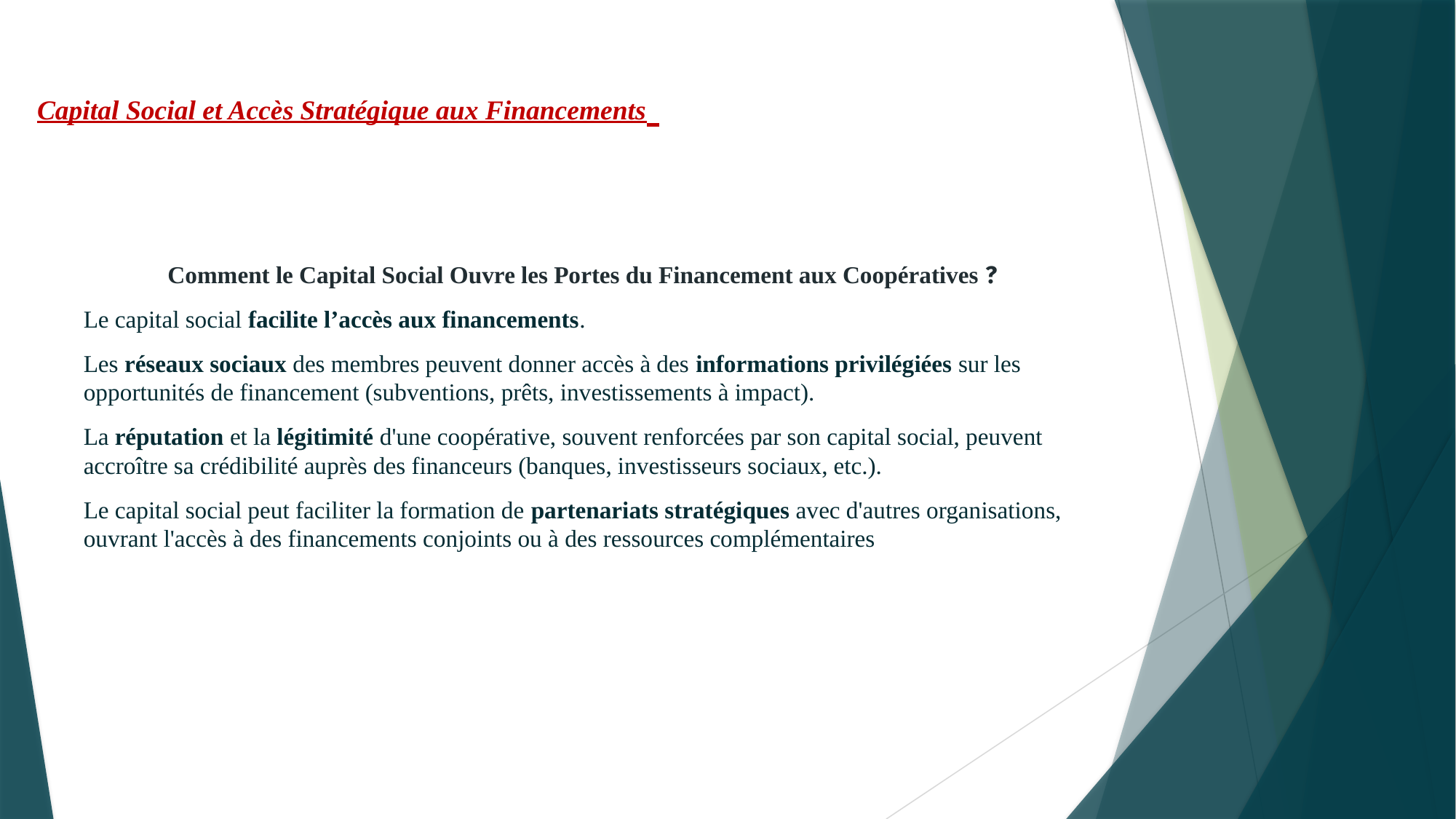

# Capital Social et Accès Stratégique aux Financements
Comment le Capital Social Ouvre les Portes du Financement aux Coopératives ?
Le capital social facilite l’accès aux financements.
Les réseaux sociaux des membres peuvent donner accès à des informations privilégiées sur les opportunités de financement (subventions, prêts, investissements à impact).
La réputation et la légitimité d'une coopérative, souvent renforcées par son capital social, peuvent accroître sa crédibilité auprès des financeurs (banques, investisseurs sociaux, etc.).
Le capital social peut faciliter la formation de partenariats stratégiques avec d'autres organisations, ouvrant l'accès à des financements conjoints ou à des ressources complémentaires